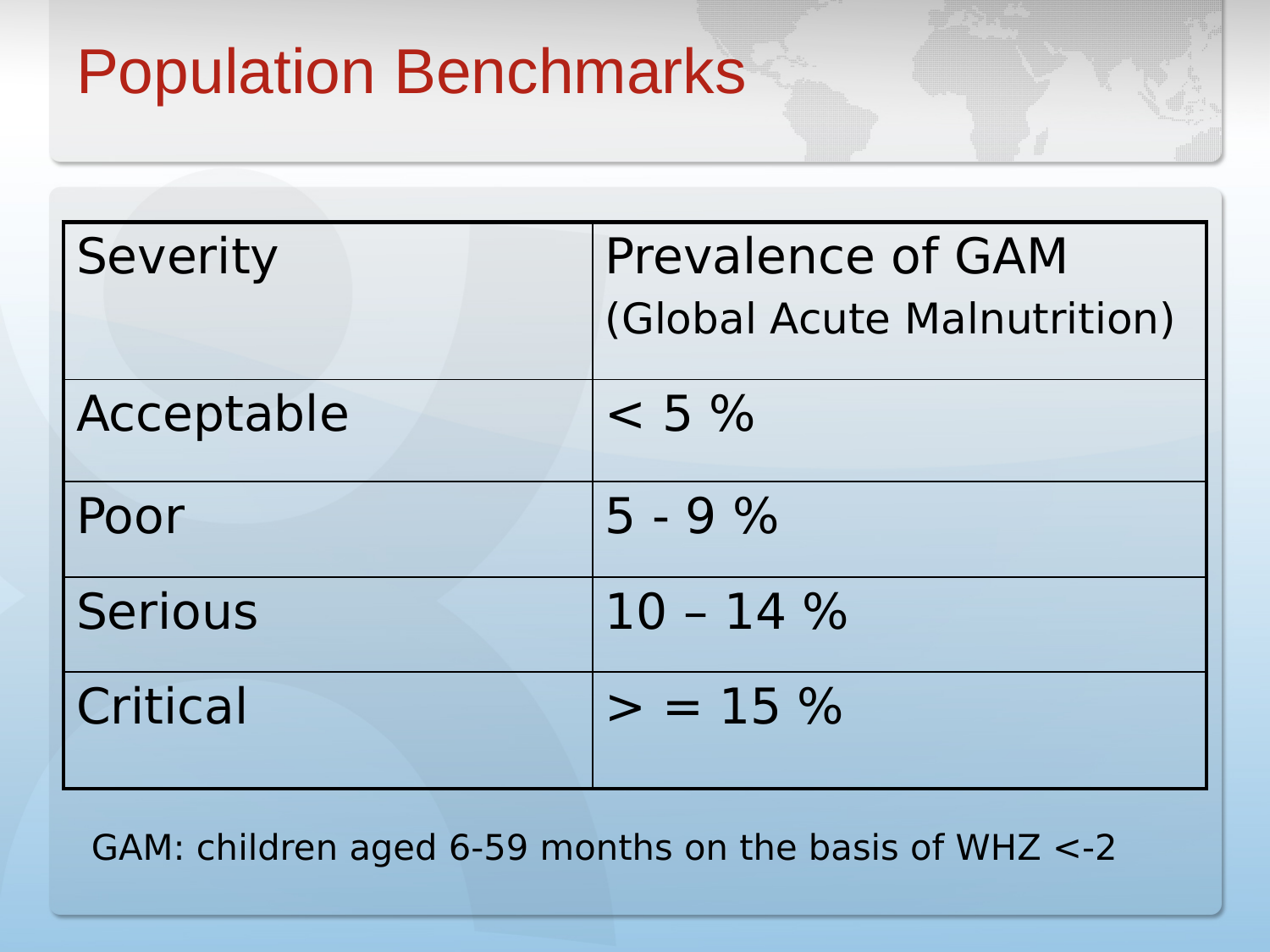

# Population Benchmarks
| Severity | Prevalence of GAM (Global Acute Malnutrition) |
| --- | --- |
| Acceptable | < 5 % |
| Poor | 5 - 9 % |
| Serious | 10 – 14 % |
| Critical | > = 15 % |
GAM: children aged 6-59 months on the basis of WHZ <-2